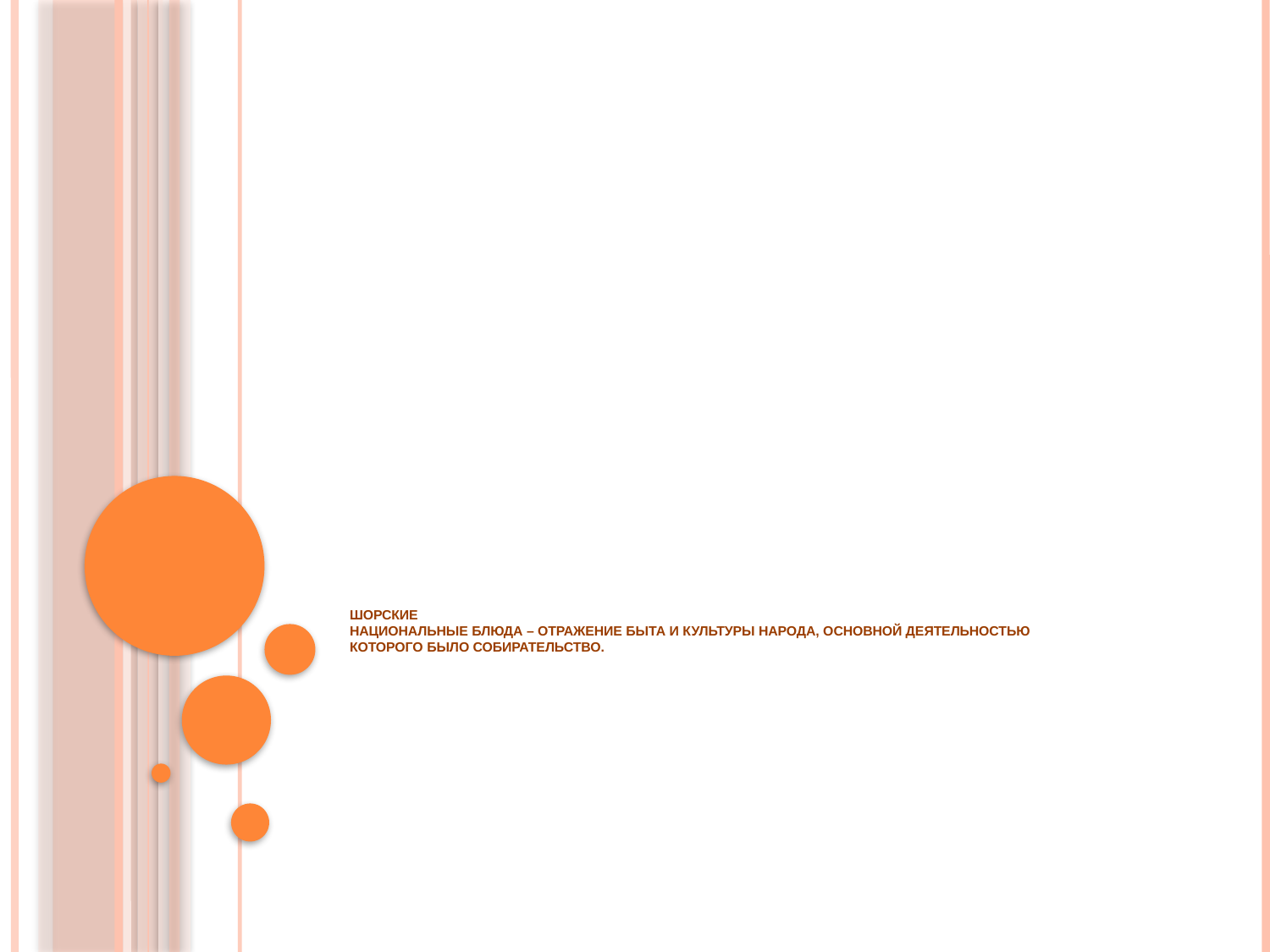

# Шорские национальные блюда – отражение быта и культуры народа, основной деятельностью которого было собирательство.